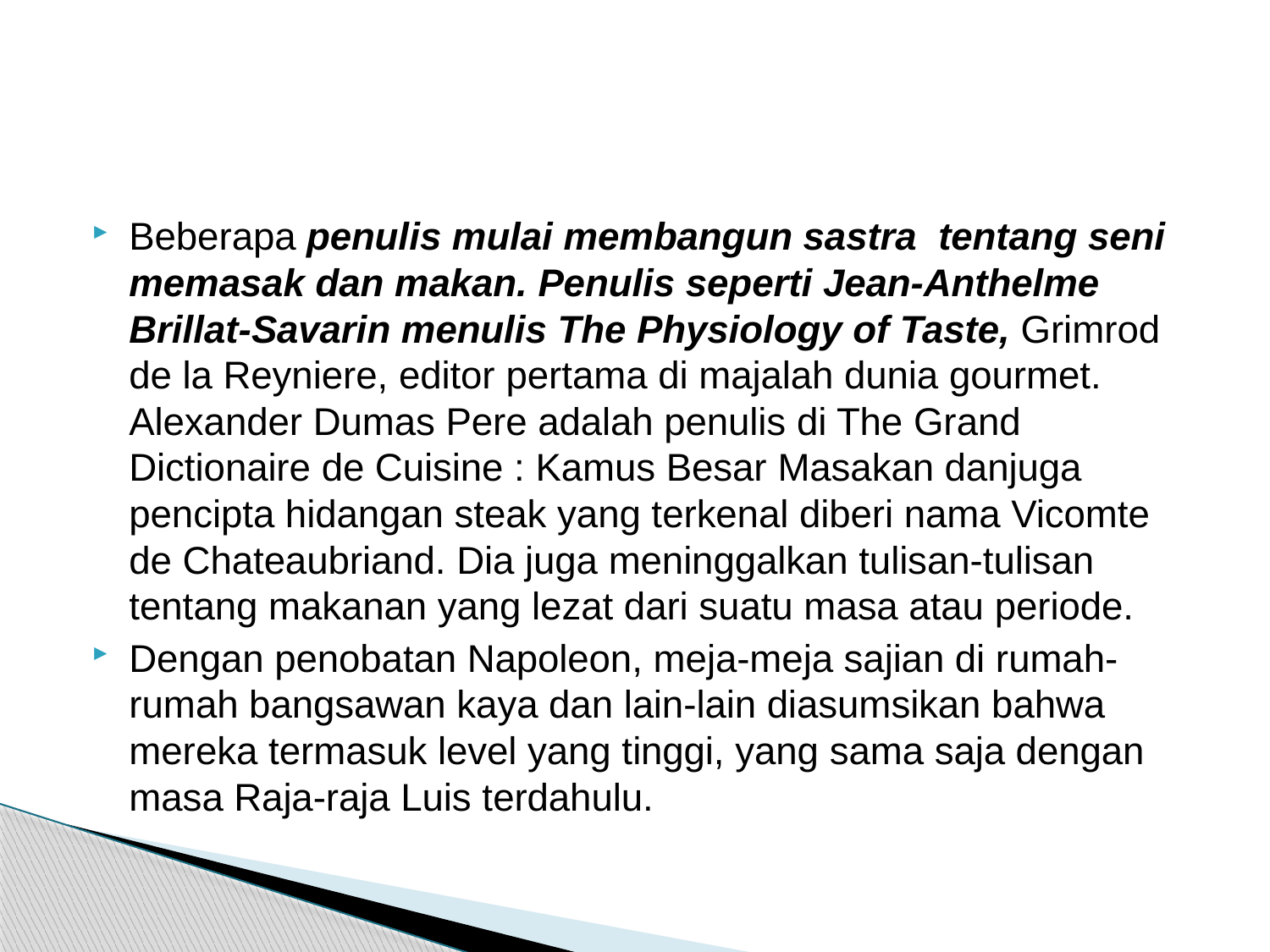

#
Beberapa penulis mulai membangun sastra  tentang seni memasak dan makan. Penulis seperti Jean-Anthelme Brillat-Savarin menulis The Physiology of Taste, Grimrod de la Reyniere, editor pertama di majalah dunia gourmet. Alexander Dumas Pere adalah penulis di The Grand Dictionaire de Cuisine : Kamus Besar Masakan danjuga pencipta hidangan steak yang terkenal diberi nama Vicomte de Chateaubriand. Dia juga meninggalkan tulisan-tulisan tentang makanan yang lezat dari suatu masa atau periode.
Dengan penobatan Napoleon, meja-meja sajian di rumah-rumah bangsawan kaya dan lain-lain diasumsikan bahwa mereka termasuk level yang tinggi, yang sama saja dengan masa Raja-raja Luis terdahulu.